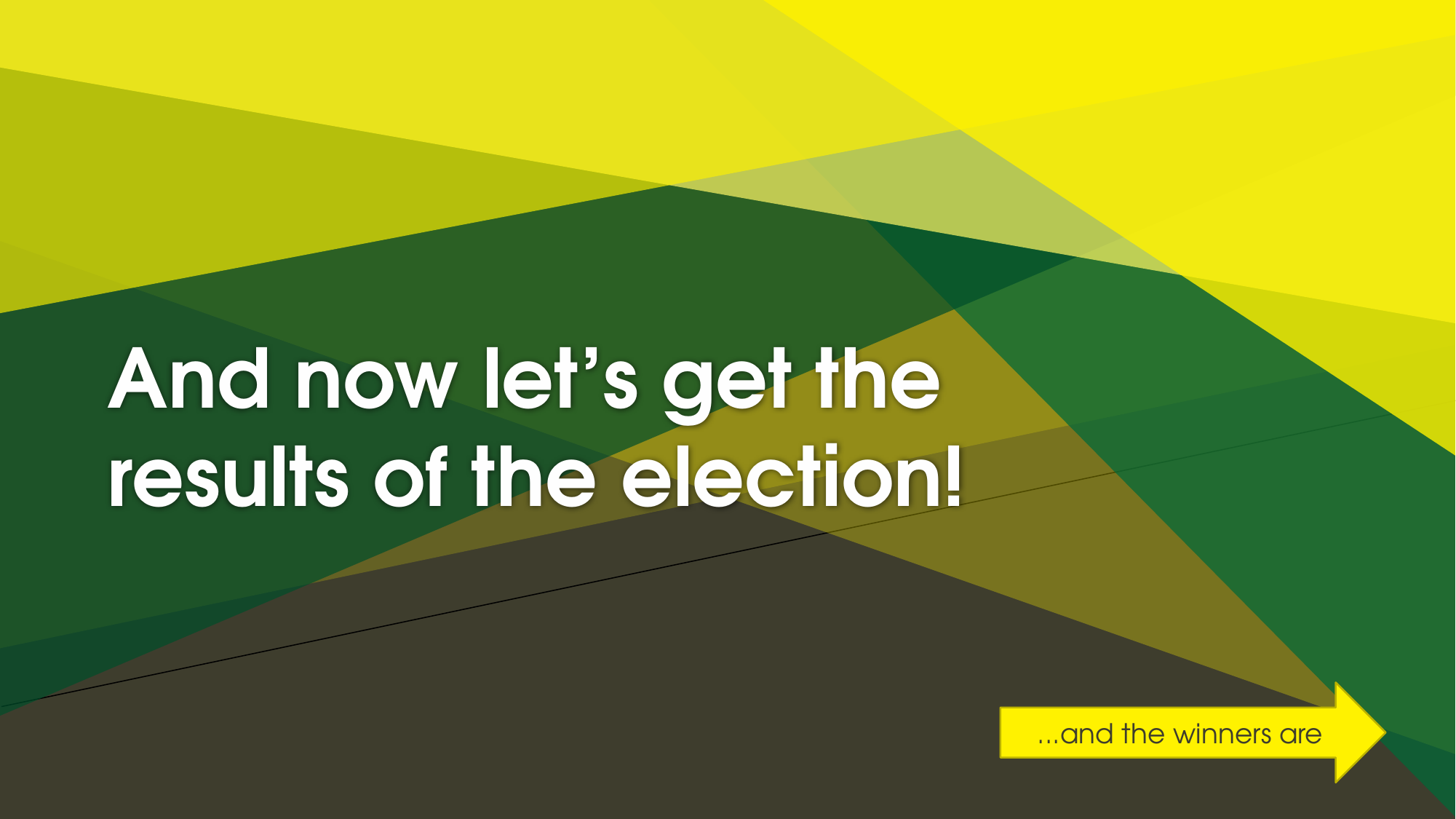

# And now let’s get the results of the election!
...and the winners are